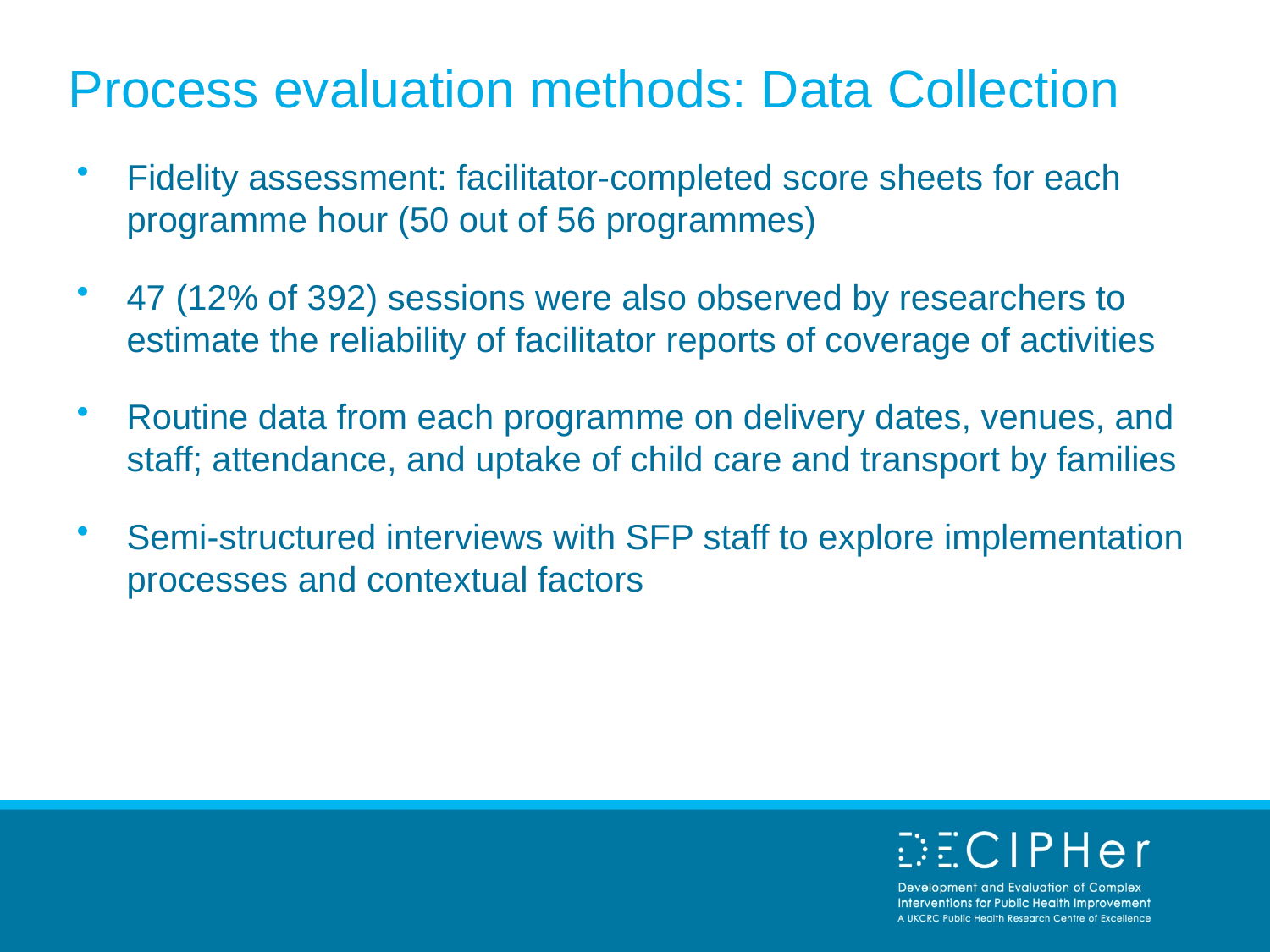

# Process evaluation methods: Data Collection
Fidelity assessment: facilitator-completed score sheets for each programme hour (50 out of 56 programmes)
47 (12% of 392) sessions were also observed by researchers to estimate the reliability of facilitator reports of coverage of activities
Routine data from each programme on delivery dates, venues, and staff; attendance, and uptake of child care and transport by families
Semi-structured interviews with SFP staff to explore implementation processes and contextual factors